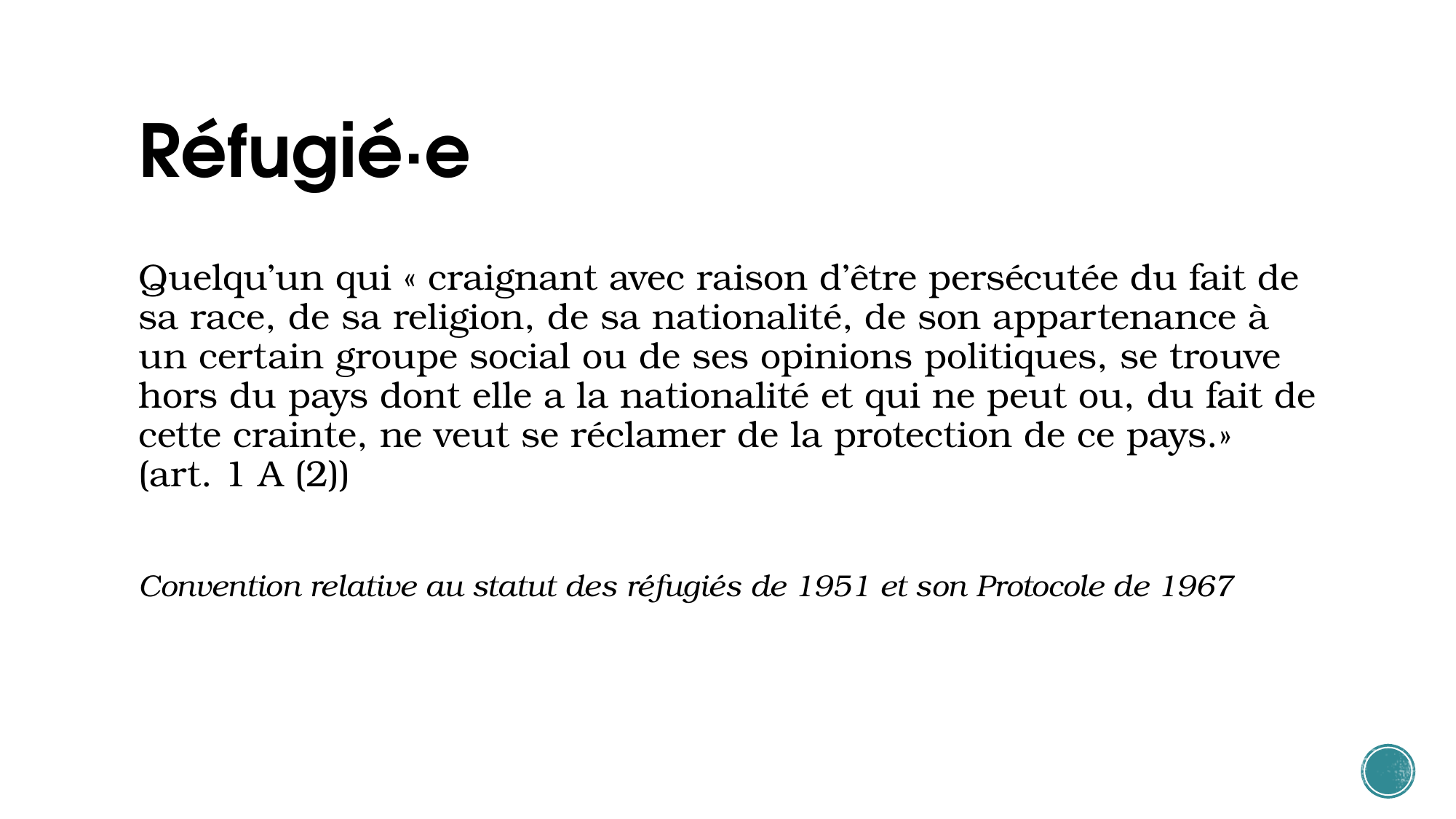

# Réfugié·e
Quelqu’un qui « craignant avec raison d’être persécutée du fait de sa race, de sa religion, de sa nationalité, de son appartenance à un certain groupe social ou de ses opinions politiques, se trouve hors du pays dont elle a la nationalité et qui ne peut ou, du fait de cette crainte, ne veut se réclamer de la protection de ce pays.» (art. 1 A (2))

Convention relative au statut des réfugiés de 1951 et son Protocole de 1967